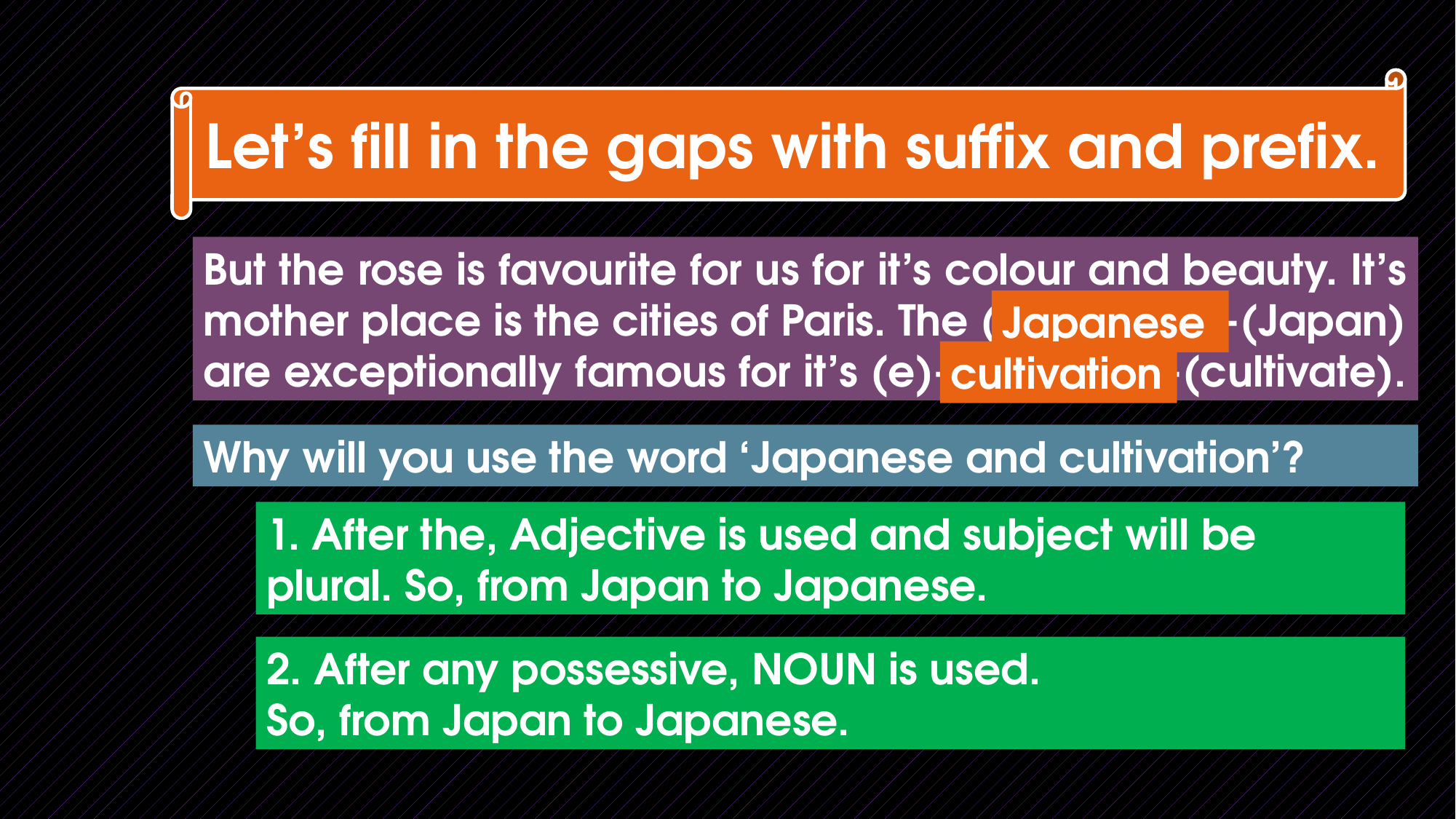

Let’s fill in the gaps with suffix and prefix.
But the rose is favourite for us for it’s colour and beauty. It’s mother place is the cities of Paris. The (d)-----------(Japan) are exceptionally famous for it’s (e)--------------(cultivate).
Japanese
cultivation
Why will you use the word ‘Japanese and cultivation’?
1. After the, Adjective is used and subject will be plural. So, from Japan to Japanese.
2. After any possessive, NOUN is used.
So, from Japan to Japanese.